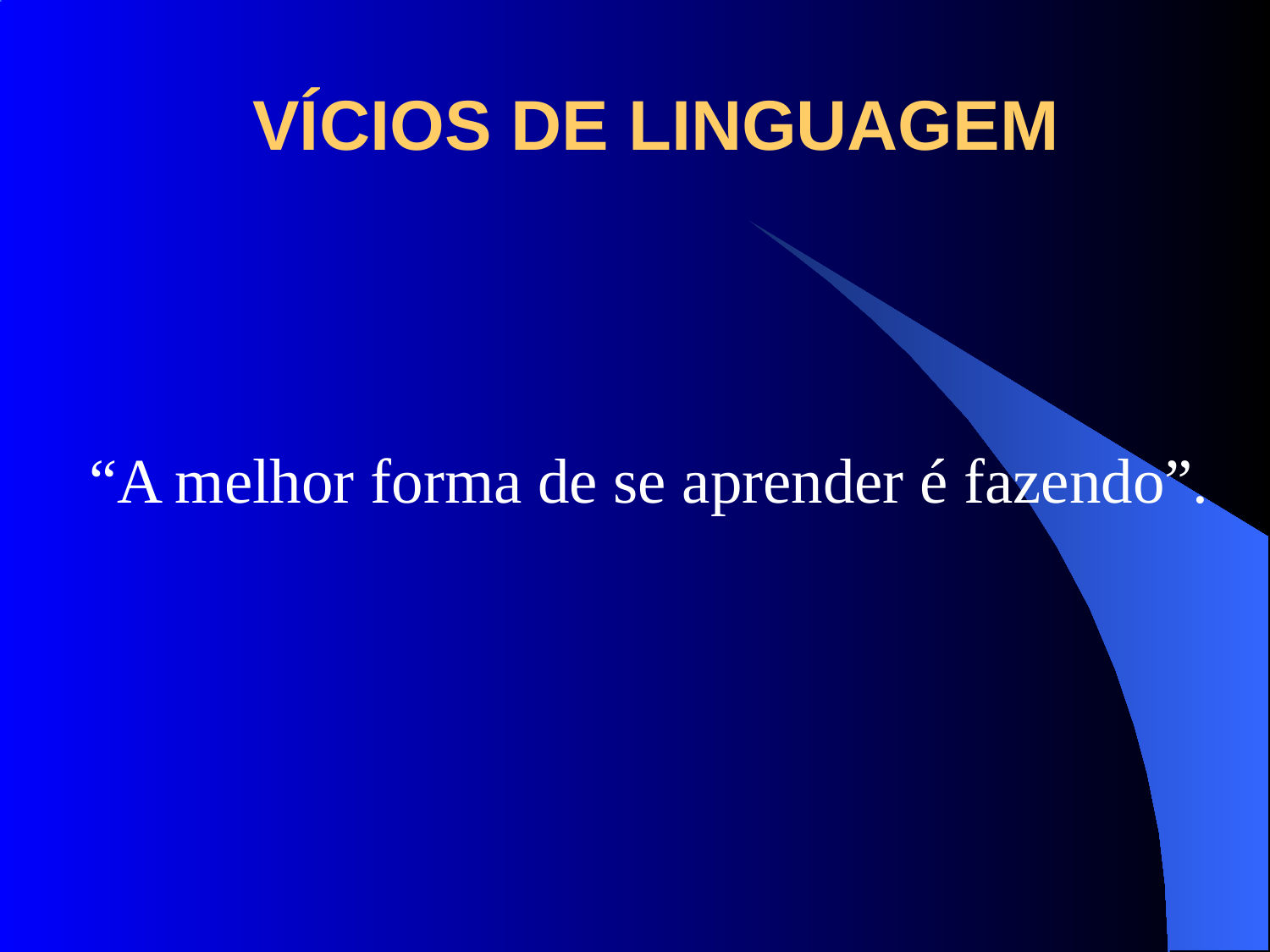

# VÍCIOS DE LINGUAGEM

“A melhor forma de se aprender é fazendo”.